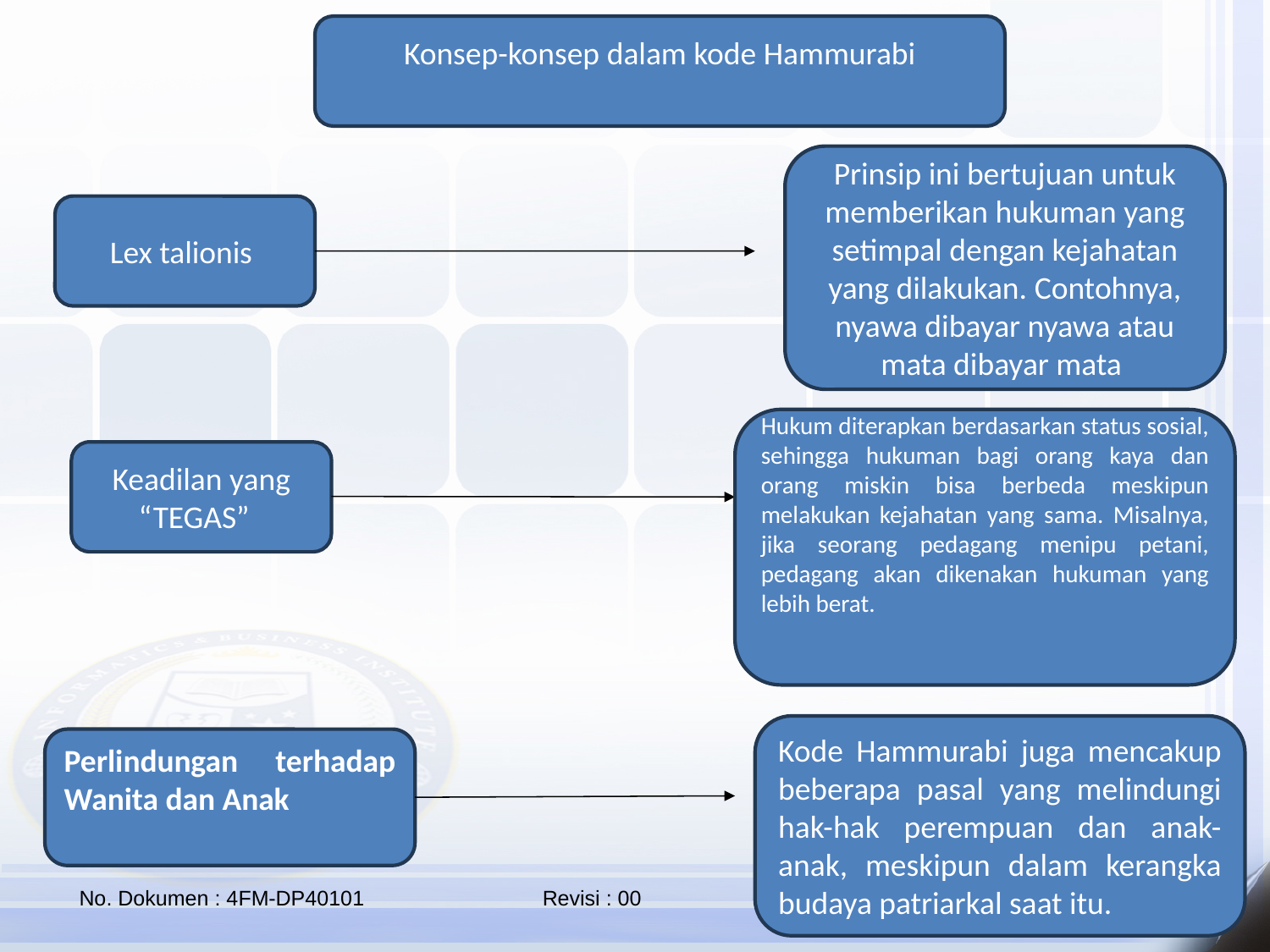

Konsep-konsep dalam kode Hammurabi

Prinsip ini bertujuan untuk memberikan hukuman yang setimpal dengan kejahatan yang dilakukan. Contohnya, nyawa dibayar nyawa atau mata dibayar mata
Lex talionis
Hukum diterapkan berdasarkan status sosial, sehingga hukuman bagi orang kaya dan orang miskin bisa berbeda meskipun melakukan kejahatan yang sama. Misalnya, jika seorang pedagang menipu petani, pedagang akan dikenakan hukuman yang lebih berat.

Keadilan yang “TEGAS”
Kode Hammurabi juga mencakup beberapa pasal yang melindungi hak-hak perempuan dan anak-anak, meskipun dalam kerangka budaya patriarkal saat itu.
Perlindungan terhadap Wanita dan Anak